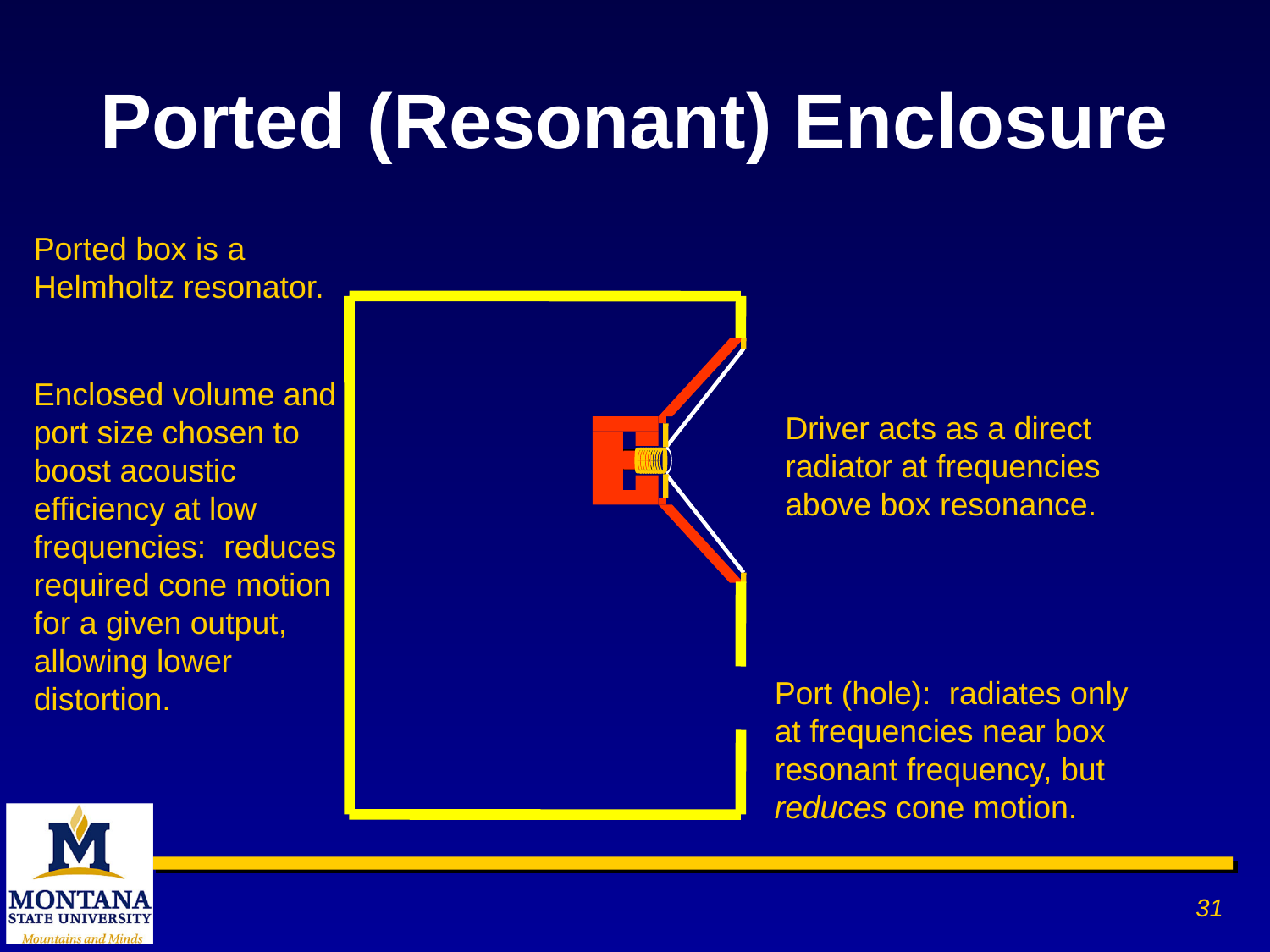

# Ported (Resonant) Enclosure
Ported box is a Helmholtz resonator.

Enclosed volume and port size chosen to boost acoustic efficiency at low frequencies:  reduces required cone motion for a given output, allowing lower distortion.

Driver acts as a direct radiator at frequencies above box resonance.

Port (hole):  radiates only at frequencies near box resonant frequency, but reduces cone motion.

31